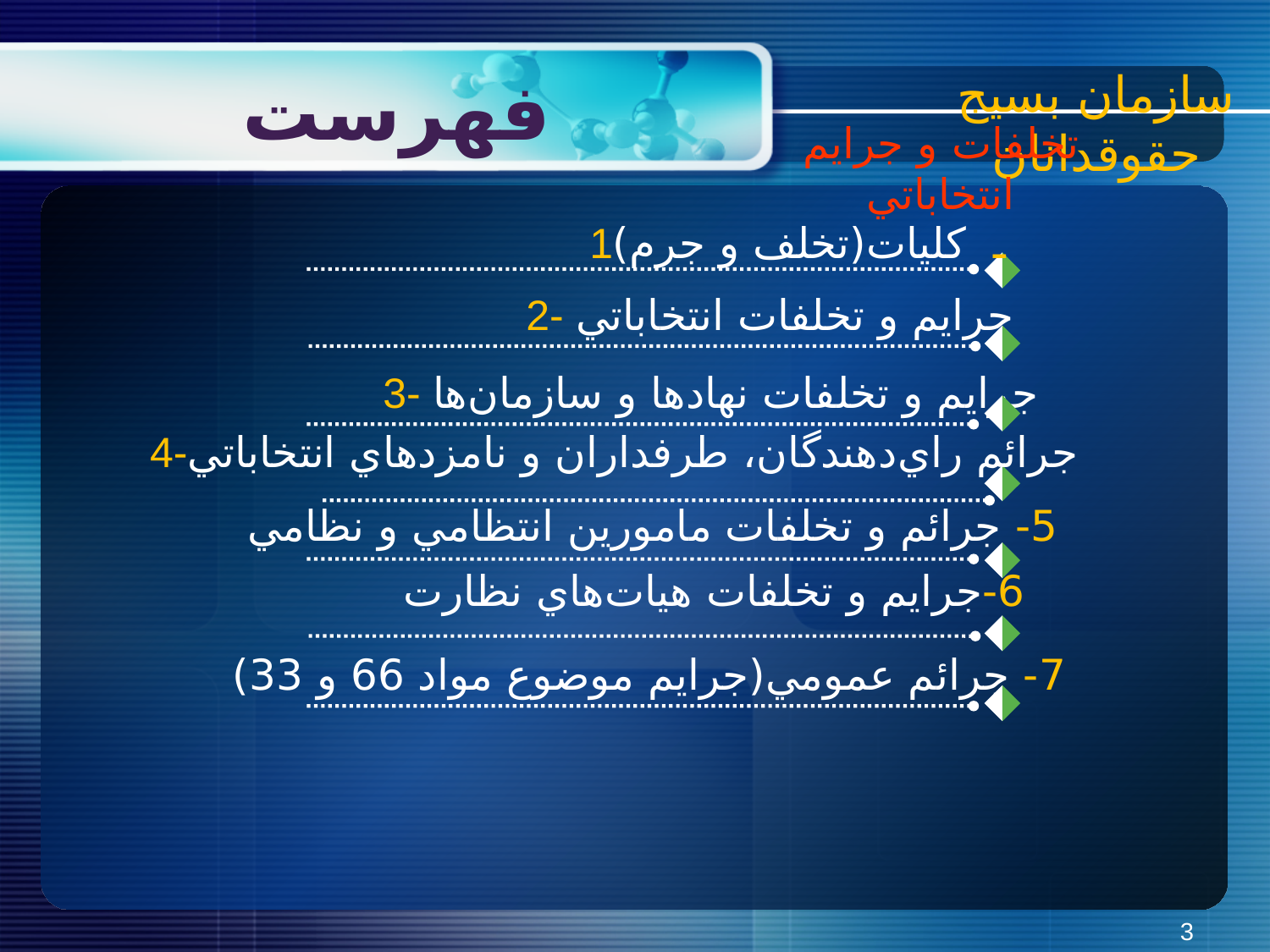

سازمان بسیج حقوقدانان
# فهرست
تخلفات و جرايم انتخاباتي
1ـ  کليات(تخلف و جرم)

2- جرايم و تخلفات انتخاباتي

3- جرايم و تخلفات نهادها و سازمان‌ها

4-جرائم راي‌دهندگان، طرفداران و نامزدهاي انتخاباتي

5- جرائم و تخلفات مامورين انتظامي و نظامي

6-جرايم و تخلفات هيات‌هاي نظارت
‌‌‌‌‌‌‌‌‌‌‌‌‌‌‌‌‌‌‌‌‌‌‌‌‌‌‌‌‌‌‌‌‌‌‌‌‌‌‌‌‌‌‌‌‌‌‌‌‌‌‌‌‌‌‌‌‌‌‌‌‌‌‌‌‌‌‌‌‌‌‌‌‌‌‌‌‌‌‌‌‌‌‌‌‌‌‌‌‌‌‌‌‌‌‌‌‌‌‌‌‌‌‌‌‌‌‌‌‌‌‌‌‌‌‌‌‌‌‌‌‌‌‌‌‌‌‌‌‌‌‌‌‌‌‌‌‌‌‌‌‌‌‌‌‌‌‌‌‌‌‌‌‌‌‌‌‌‌‌‌‌‌‌‌‌‌‌‌‌‌‌‌‌‌‌‌‌‌‌‌‌‌‌‌‌‌‌‌‌‌‌‌‌‌‌‌‌‌‌‌‌‌‌‌‌‌‌‌‌‌‌‌‌‌‌‌‌‌‌‌‌‌‌

7- جرائم عمومي(جرايم موضوع مواد 66 و 33)

3